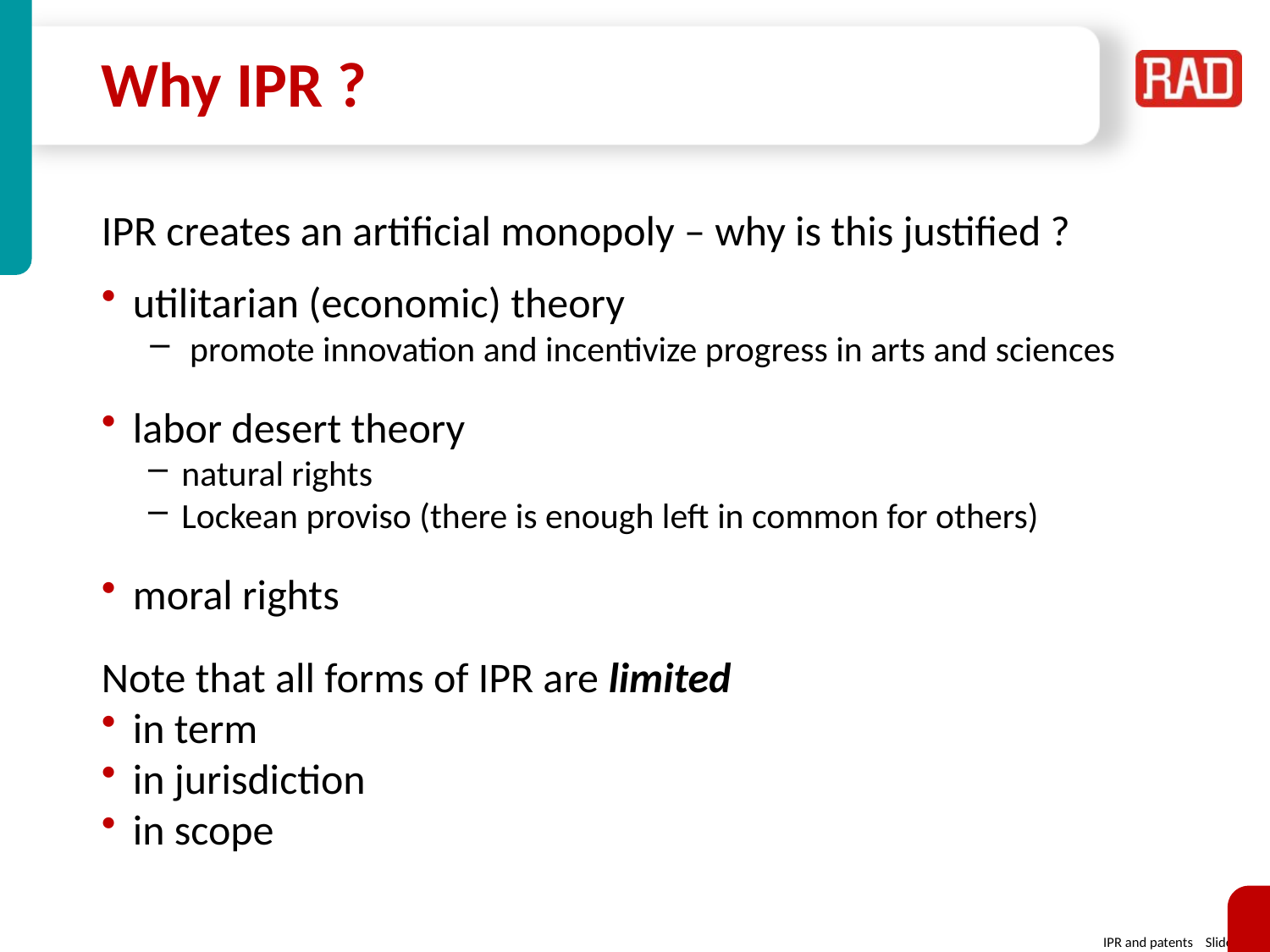

# Why IPR ?
IPR creates an artificial monopoly – why is this justified ?
utilitarian (economic) theory
promote innovation and incentivize progress in arts and sciences
labor desert theory
natural rights
Lockean proviso (there is enough left in common for others)
moral rights
Note that all forms of IPR are limited
in term
in jurisdiction
in scope